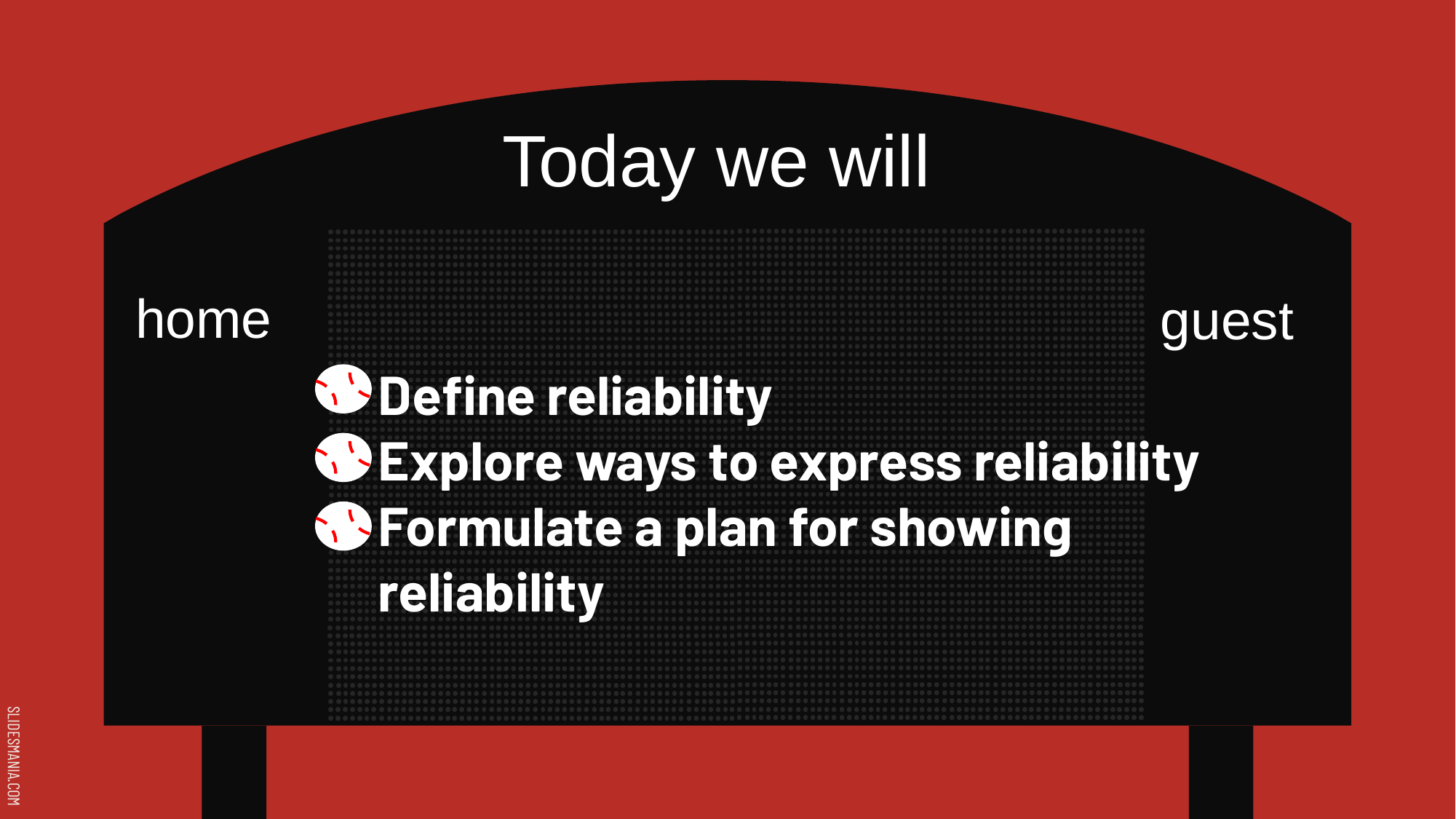

Today we will
home
guest
Define reliability
Explore ways to express reliability
Formulate a plan for showing reliability